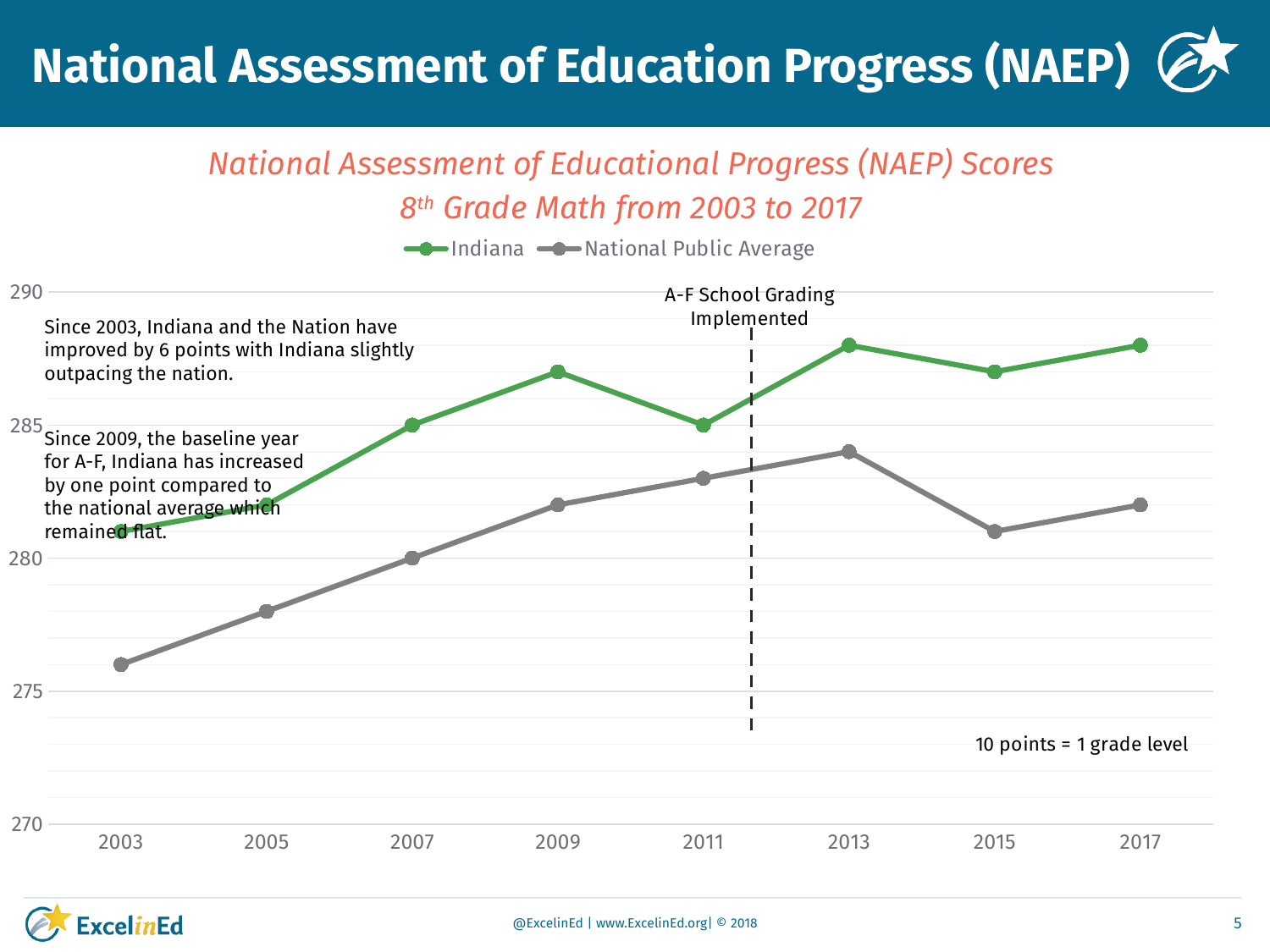

# National Assessment of Education Progress (NAEP)
National Assessment of Educational Progress (NAEP) Scores
8th Grade Math from 2003 to 2017

### Chart

| Category | Indiana | National Public Average |
|---|---|---|
| 2003 | 281.0 | 276.0 |
| 2005 | 282.0 | 278.0 |
| 2007 | 285.0 | 280.0 |
| 2009 | 287.0 | 282.0 |
| 2011 | 285.0 | 283.0 |
| 2013 | 288.0 | 284.0 |
| 2015 | 287.0 | 281.0 |
| 2017 | 288.0 | 282.0 |
Since 2003, Indiana and the Nation have improved by 6 points with Indiana slightly outpacing the nation.
Since 2009, the baseline year for A-F, Indiana has increased by one point compared to the national average which remained flat.
5